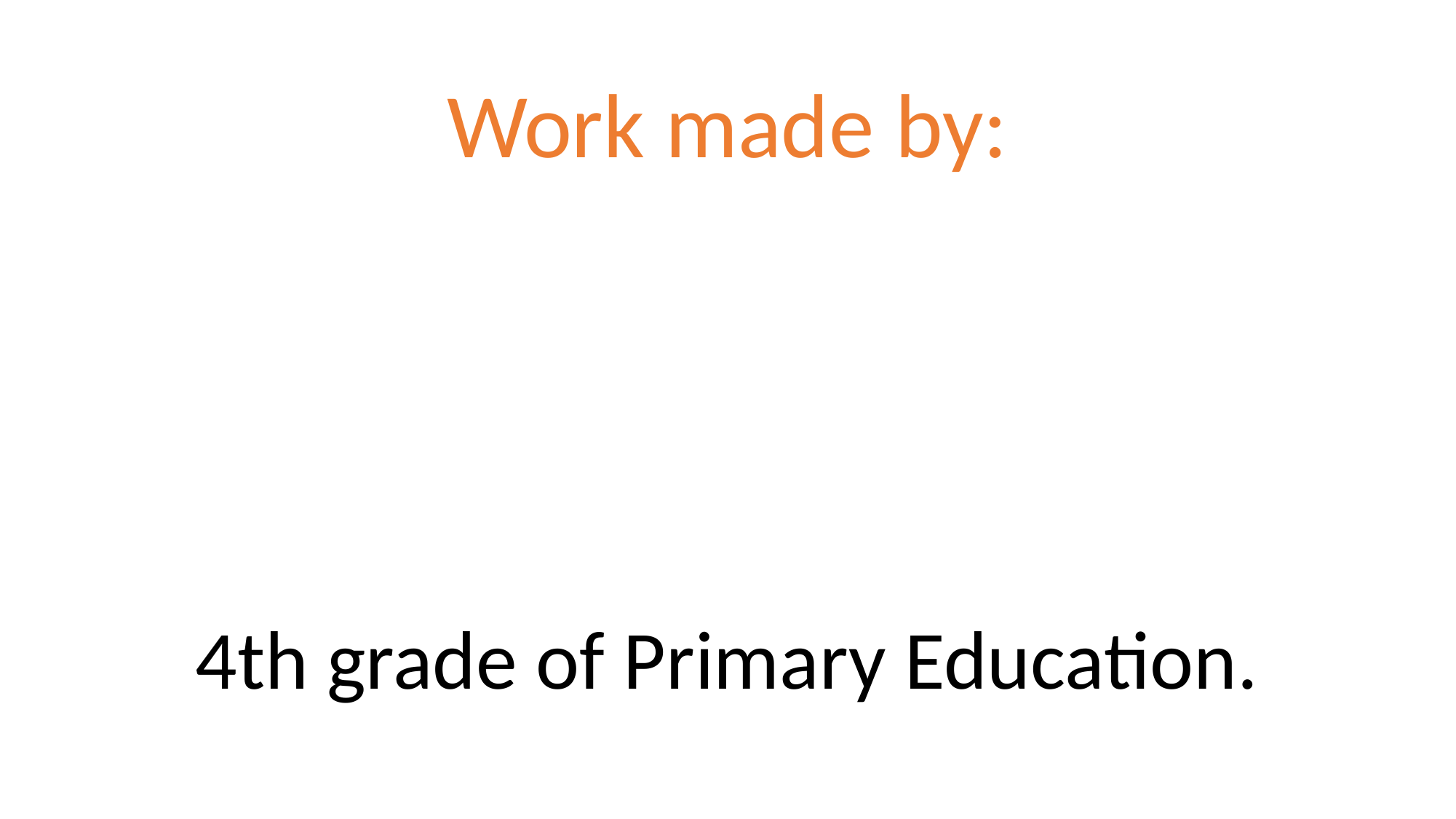

# Work made by:
4th grade of Primary Education.